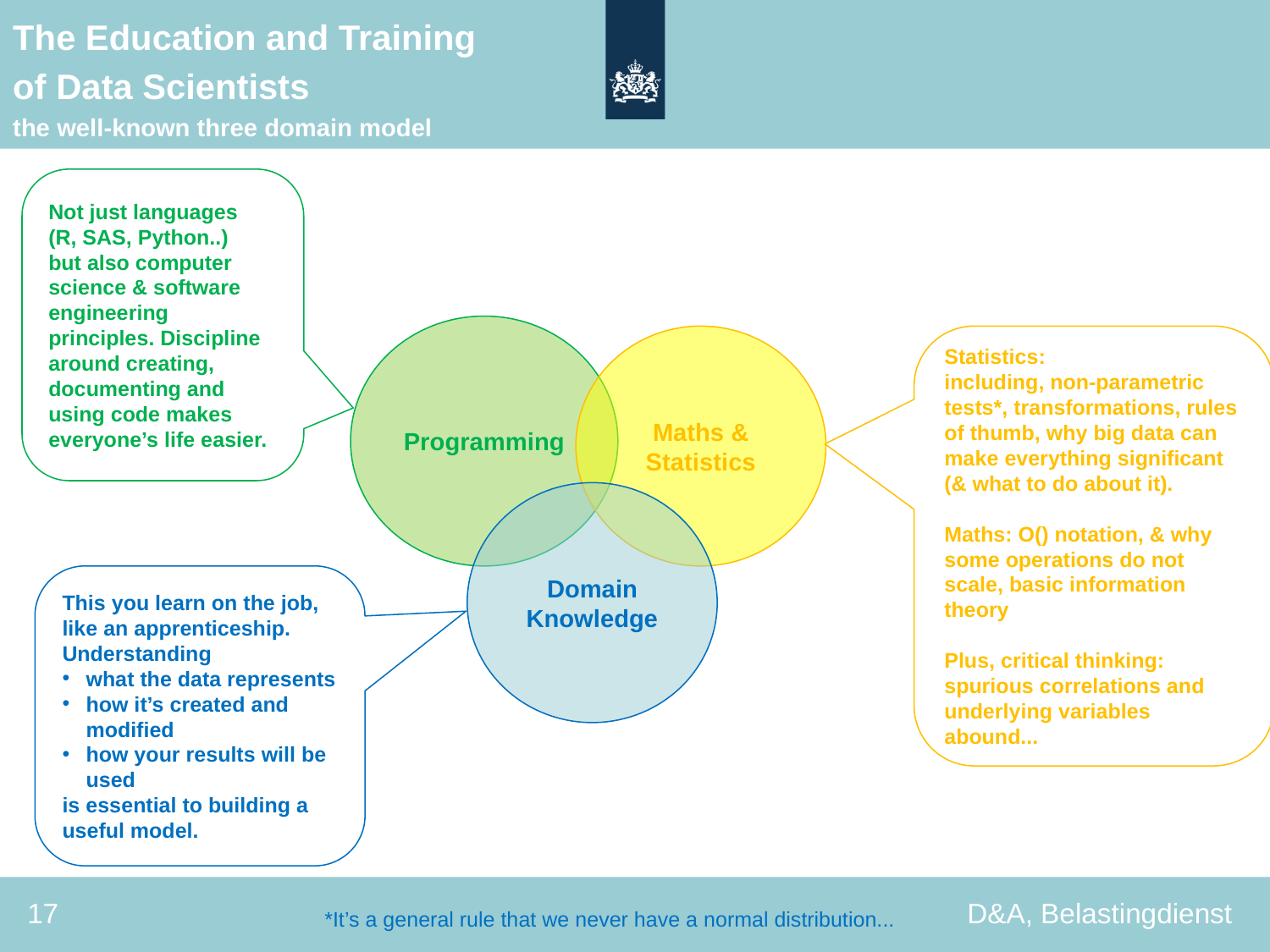

The Education and Training
of Data Scientists
the well-known three domain model
Not just languages
(R, SAS, Python..)
but also computer science & software engineering principles. Discipline around creating, documenting and using code makes everyone’s life easier.
Programming
Maths & Statistics
Statistics:
including, non-parametric tests*, transformations, rules of thumb, why big data can make everything significant (& what to do about it).

Maths: O() notation, & why some operations do not scale, basic information theory

Plus, critical thinking:
spurious correlations and underlying variables abound...
Domain
Knowledge
This you learn on the job, like an apprenticeship.
Understanding
what the data represents
how it’s created and modified
how your results will be used
is essential to building a useful model.
17
D&A, Belastingdienst
*It’s a general rule that we never have a normal distribution...